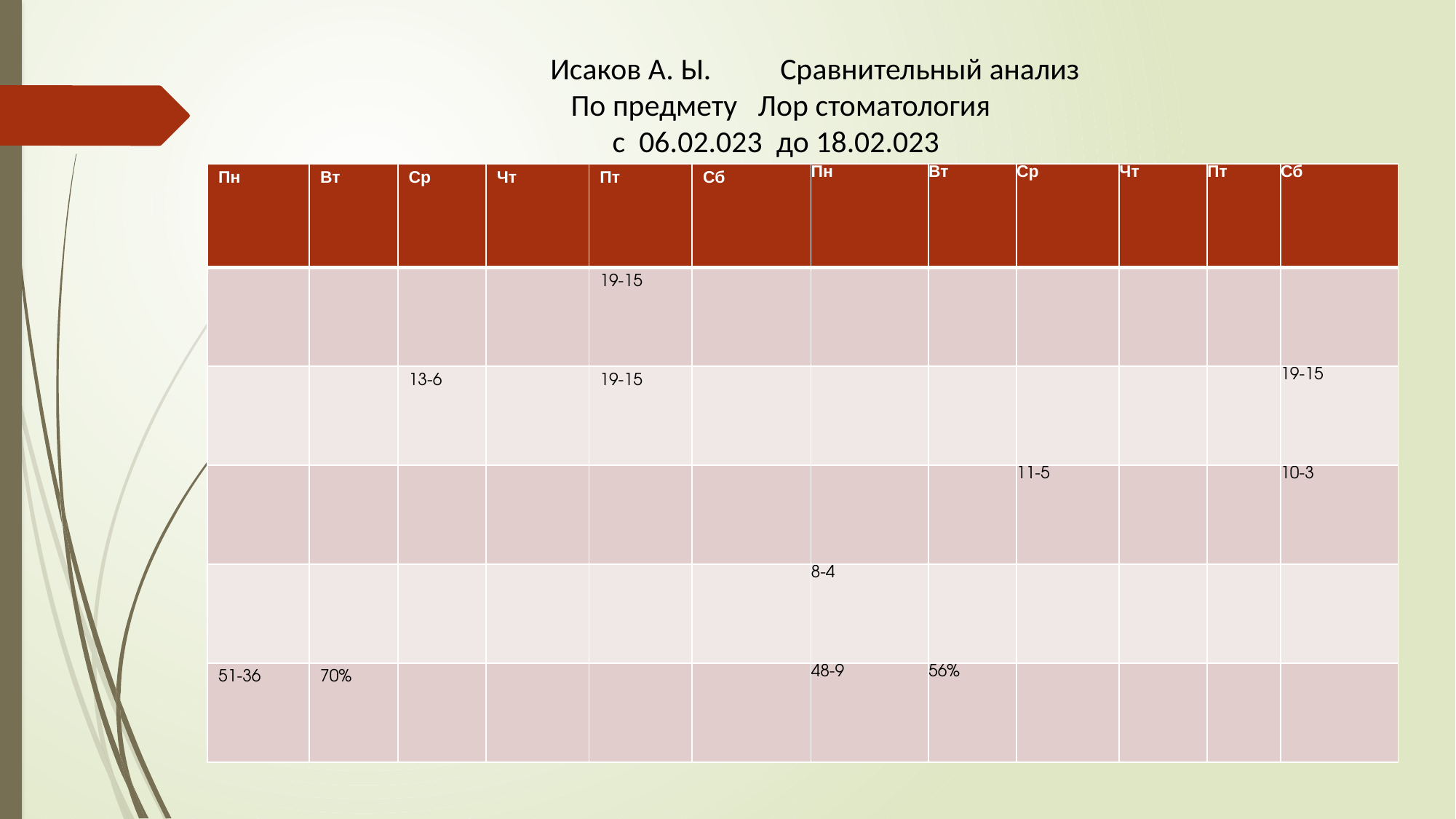

Исаков А. Ы.          Сравнительный анализ
                                                   По предмету   Лор стоматология
                                                         с  06.02.023  до 18.02.023
| Пн | Вт | Ср | Чт | Пт | Сб | Пн | Вт | Ср | Чт | Пт | Сб |
| --- | --- | --- | --- | --- | --- | --- | --- | --- | --- | --- | --- |
|  |  |  |  | 19-15 |  |  |  |  |  |  |  |
|  |  | 13-6 |  | 19-15 |  |  |  |  |  |  | 19-15 |
|  |  |  |  |  |  |  |  | 11-5 |  |  | 10-3 |
|  |  |  |  |  |  | 8-4 |  |  |  |  |  |
| 51-36 | 70% |  |  |  |  | 48-9 | 56% |  |  |  |  |